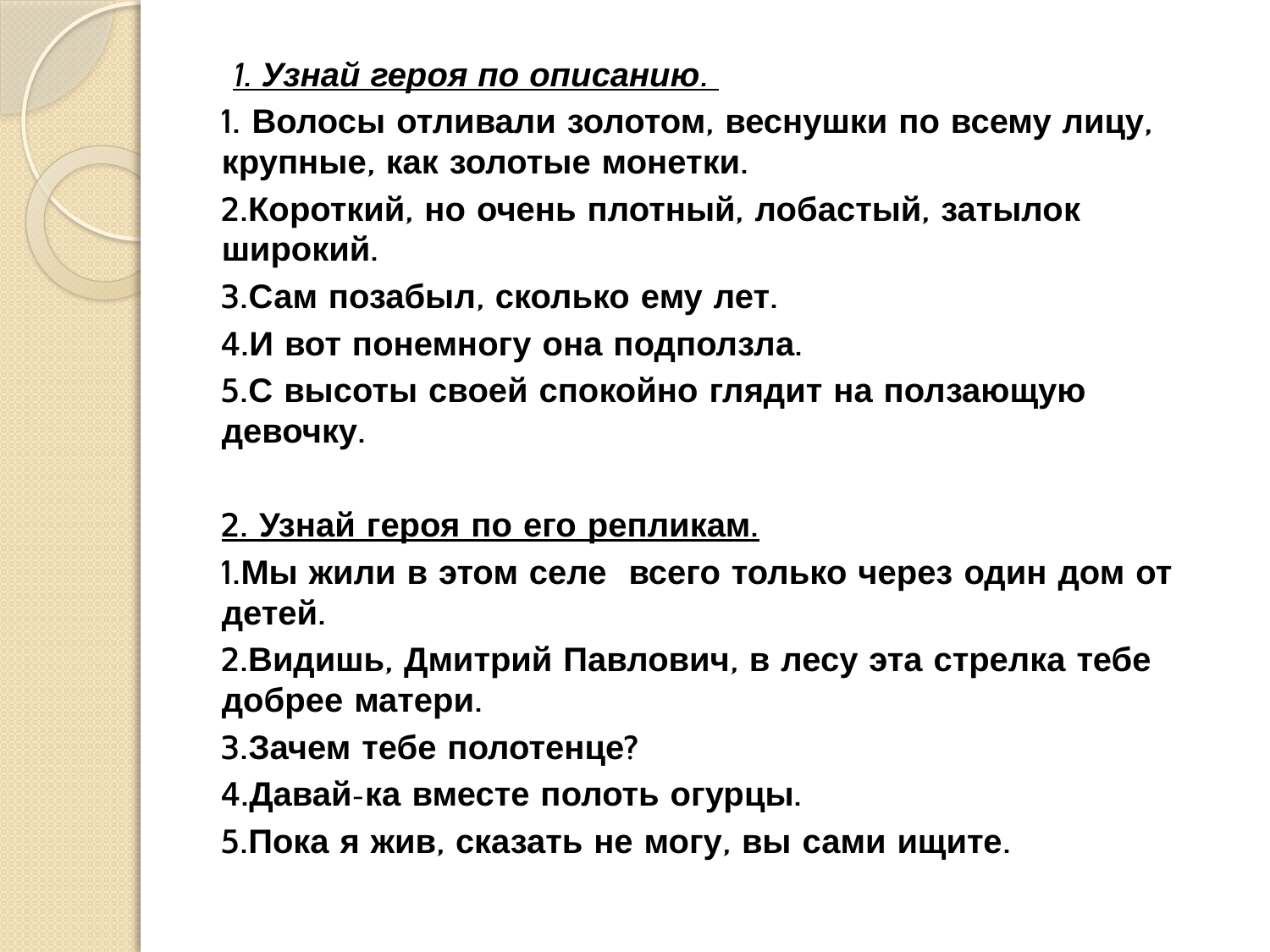

1. Узнай героя по описанию.
1. Волосы отливали золотом, веснушки по всему лицу, крупные, как золотые монетки.
2.Короткий, но очень плотный, лобастый, затылок широкий.
3.Сам позабыл, сколько ему лет.
4.И вот понемногу она подползла.
5.С высоты своей спокойно глядит на ползающую девочку.

2. Узнай героя по его репликам.
1.Мы жили в этом селе  всего только через один дом от детей.
2.Видишь, Дмитрий Павлович, в лесу эта стрелка тебе добрее матери.
3.Зачем тебе полотенце?
4.Давай-ка вместе полоть огурцы.
5.Пока я жив, сказать не могу, вы сами ищите.